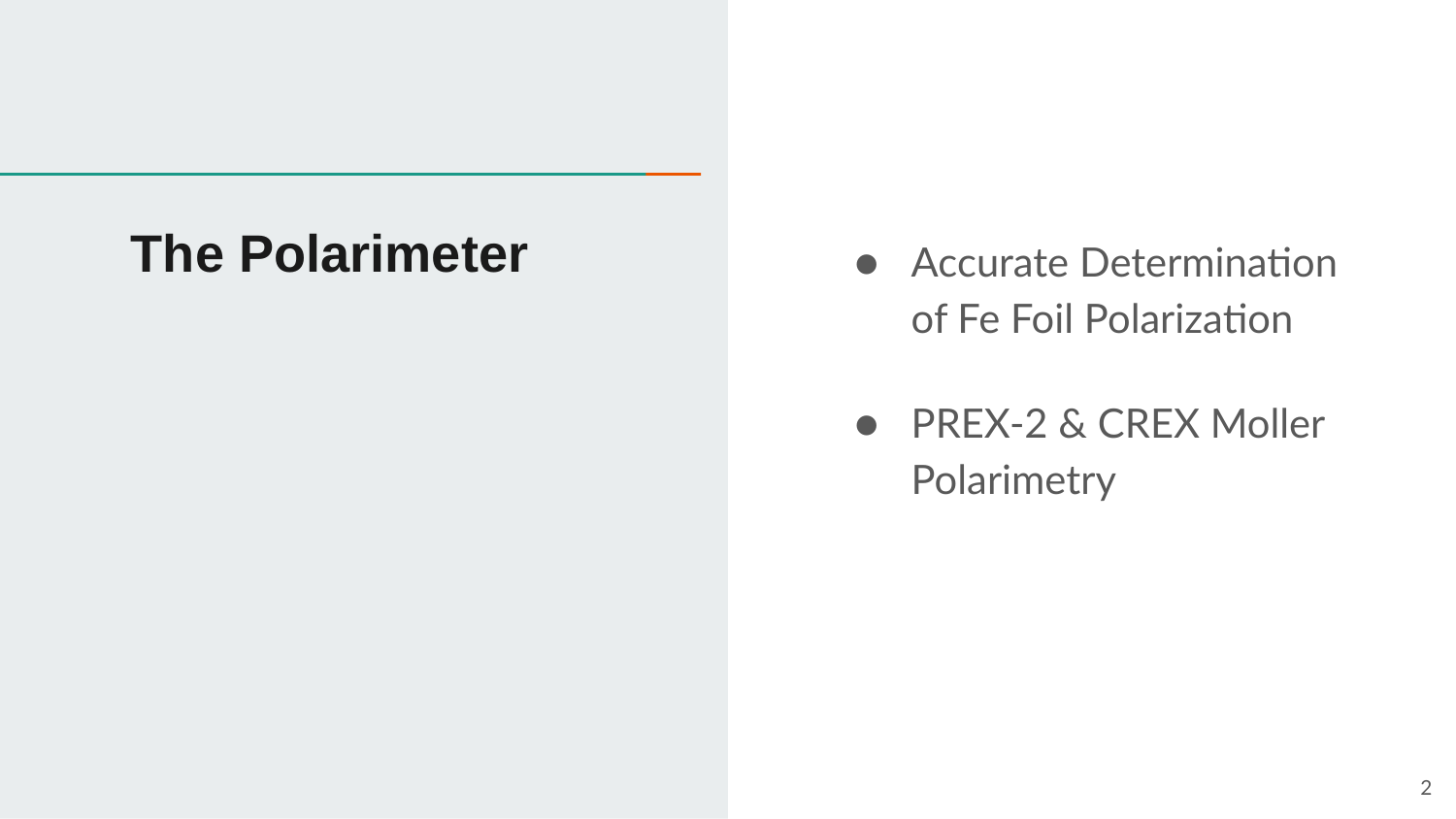

# The Polarimeter
Accurate Determination of Fe Foil Polarization
PREX-2 & CREX Moller Polarimetry
2